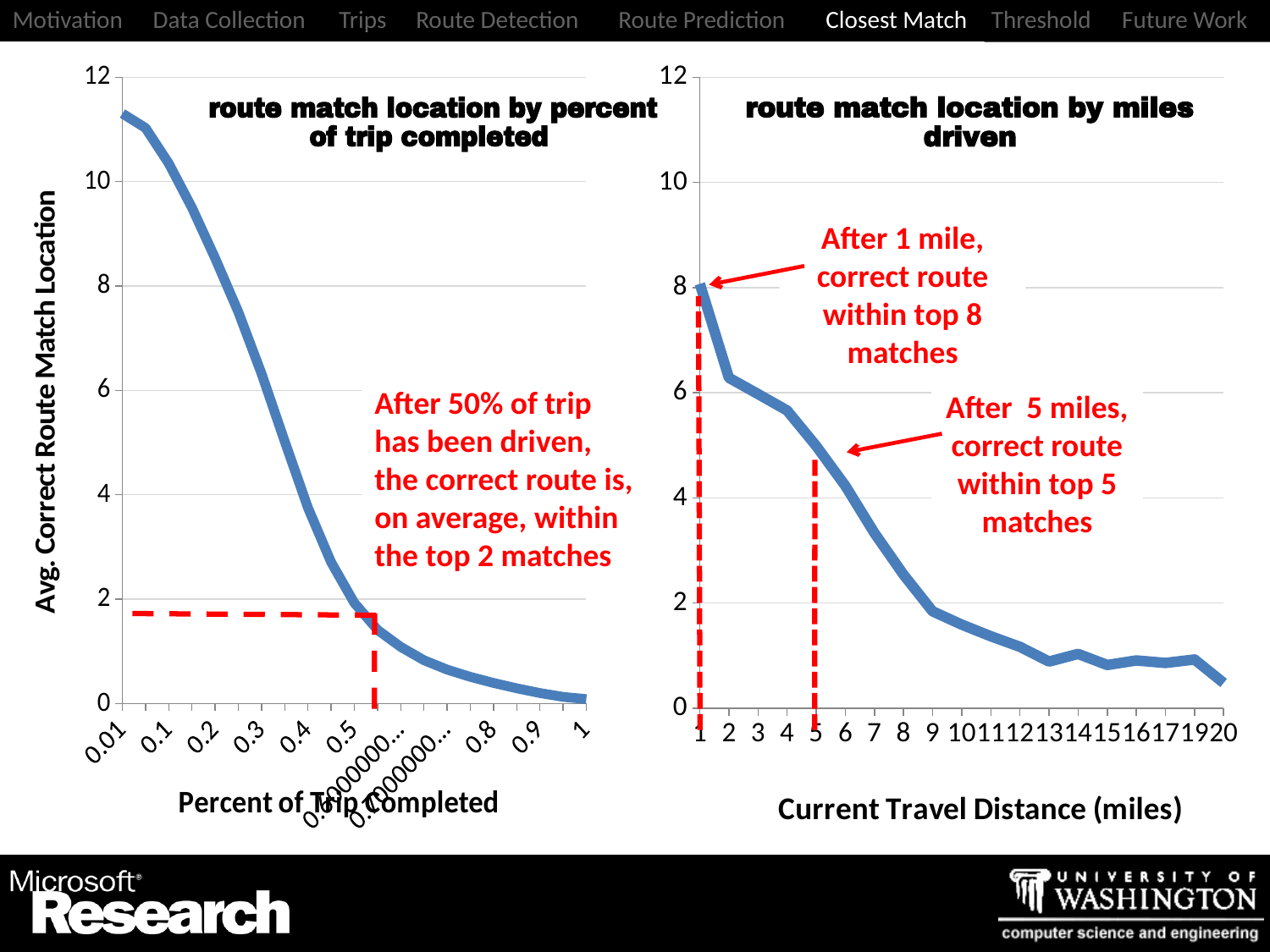

### Chart:  route match location by percent of trip completed

| Category |  AverageCorrectRouteIndex  |
|---|---|
| 1.0000000000000005E-2 | 11.303598076604342 |
| 0.05 | 11.026529597081726 |
| 0.1 | 10.348366771679698 |
| 0.15000000000000024 | 9.50024871497264 |
| 0.2 | 8.531918421488948 |
| 0.25 | 7.50439396451666 |
| 0.30000000000000032 | 6.32034488476206 |
| 0.35000000000000031 | 5.0203946277565645 |
| 0.4 | 3.7507875974133844 |
| 0.45 | 2.70933510197314 |
| 0.5 | 1.92837008787929 |
| 0.55000000000000004 | 1.4110429447852801 |
| 0.60000000000000064 | 1.08539214060686 |
| 0.65000000000000613 | 0.8297131487315487 |
| 0.70000000000000062 | 0.6503067484662576 |
| 0.75000000000000544 | 0.511026363787094 |
| 0.8 | 0.3944619466091863 |
| 0.85000000000000064 | 0.29215718786271166 |
| 0.9 | 0.201127507875974 |
| 0.95000000000000062 | 0.127342065992373 |
| 1 | 0.08373404078925789 |

### Chart: route match location by miles driven

| Category |  |
|---|---|
| 1 | 8.07235313640889 |
| 2 | 6.2853069758601 |
| 3 | 5.976493163828316 |
| 4 | 5.664525547445141 |
| 5 | 4.989065255731942 |
| 6 | 4.2308936514355 |
| 7 | 3.3348837209302267 |
| 8 | 2.54166666666667 |
| 9 | 1.8440315315315445 |
| 10 | 1.59181062060141 |
| 11 | 1.3708029197080425 |
| 12 | 1.1701592623638002 |
| 13 | 0.8894472361809042 |
| 14 | 1.0348258706467701 |
| 15 | 0.823723228995058 |
| 16 | 0.9101123595505616 |
| 17 | 0.8626126126126185 |
| 19 | 0.928327645051195 |
| 20 | 0.48245614035088064 |
After 1 mile, correct route within top 8 matches
After 50% of trip has been driven, the correct route is, on average, within the top 2 matches
After  5 miles, correct route within top 5
matches